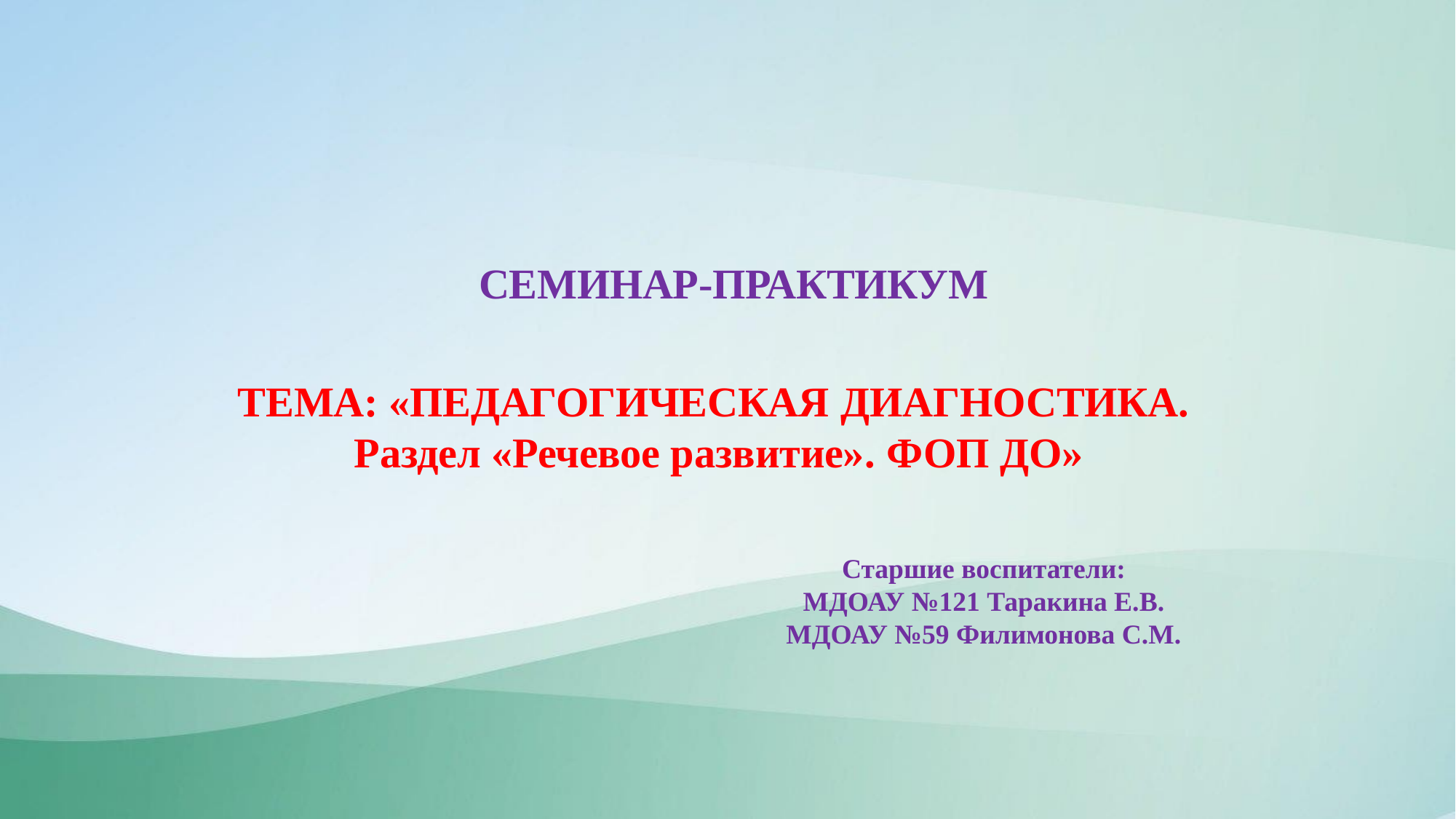

СЕМИНАР-ПРАКТИКУМ

ТЕМА: «ПЕДАГОГИЧЕСКАЯ ДИАГНОСТИКА.
Раздел «Речевое развитие». ФОП ДО»
Старшие воспитатели:
МДОАУ №121 Таракина Е.В.
МДОАУ №59 Филимонова С.М.